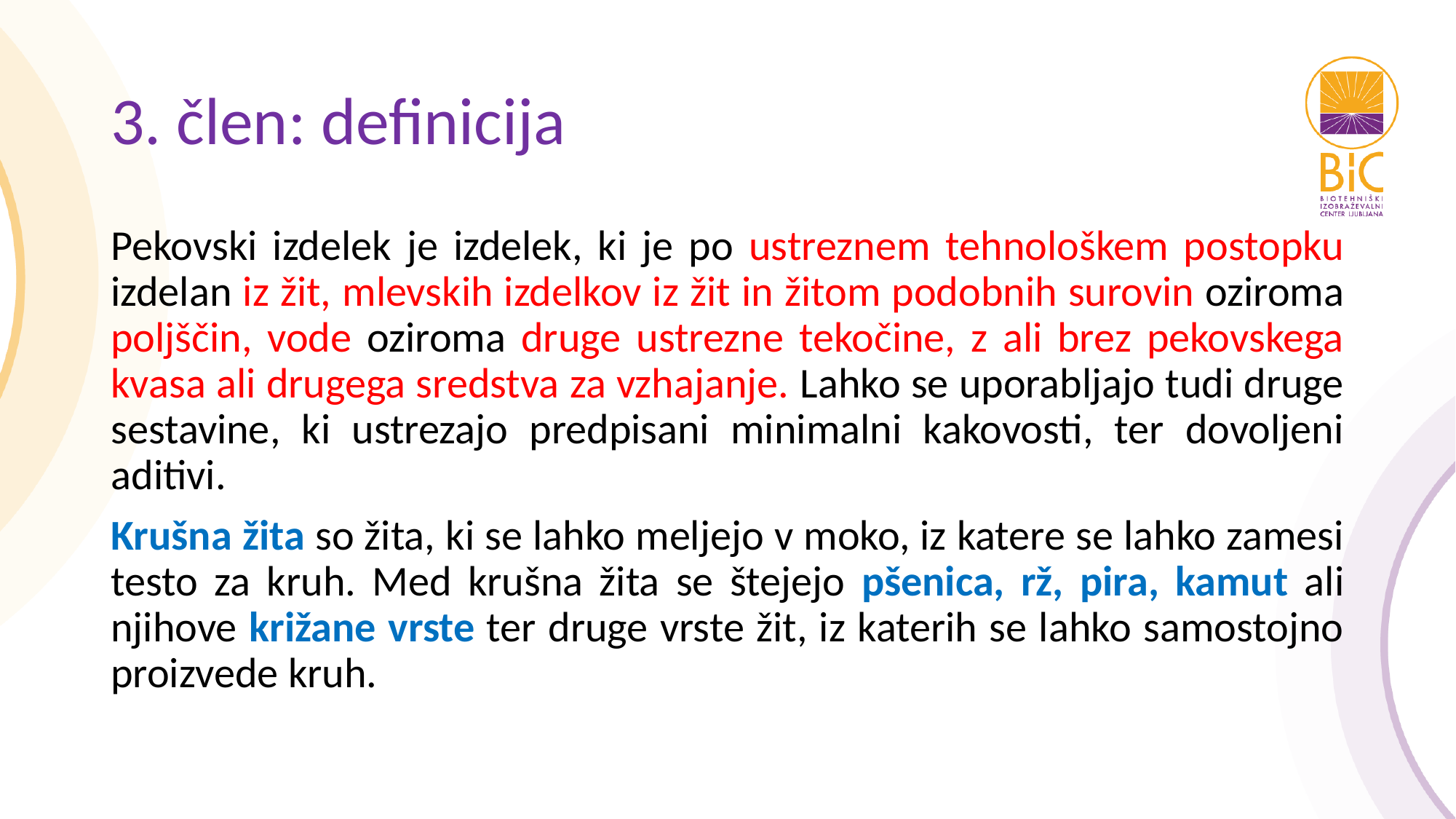

# 3. člen: definicija
Pekovski izdelek je izdelek, ki je po ustreznem tehnološkem postopku izdelan iz žit, mlevskih izdelkov iz žit in žitom podobnih surovin oziroma poljščin, vode oziroma druge ustrezne tekočine, z ali brez pekovskega kvasa ali drugega sredstva za vzhajanje. Lahko se uporabljajo tudi druge sestavine, ki ustrezajo predpisani minimalni kakovosti, ter dovoljeni aditivi.
Krušna žita so žita, ki se lahko meljejo v moko, iz katere se lahko zamesi testo za kruh. Med krušna žita se štejejo pšenica, rž, pira, kamut ali njihove križane vrste ter druge vrste žit, iz katerih se lahko samostojno proizvede kruh.